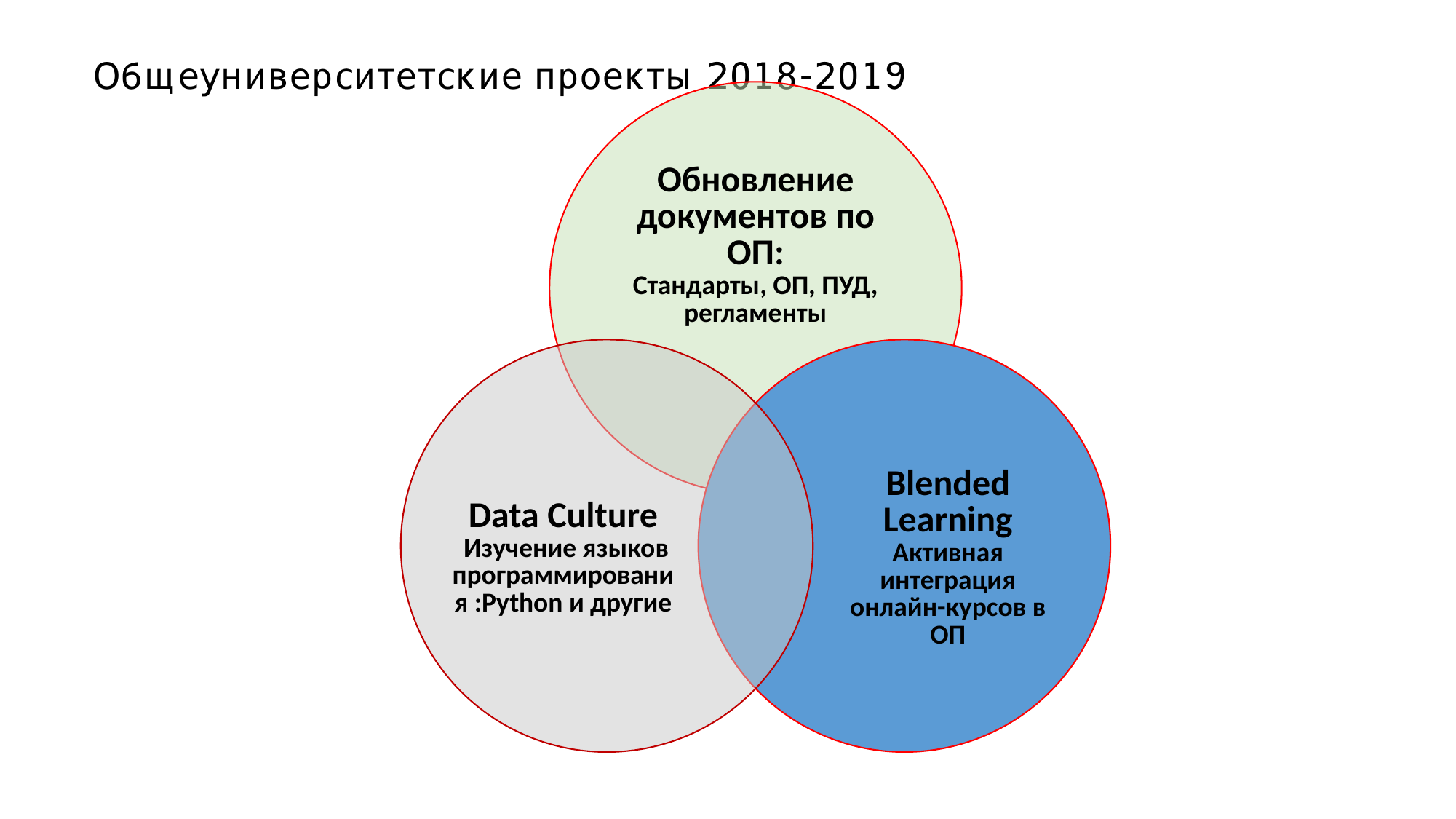

# Общеуниверситетские проекты 2018-2019
Обновление документов по ОП:
Стандарты, ОП, ПУД, регламенты
Blended Learning
Активная интеграция онлайн-курсов в ОП
Data Culture
 Изучение языков программирования :Python и другие